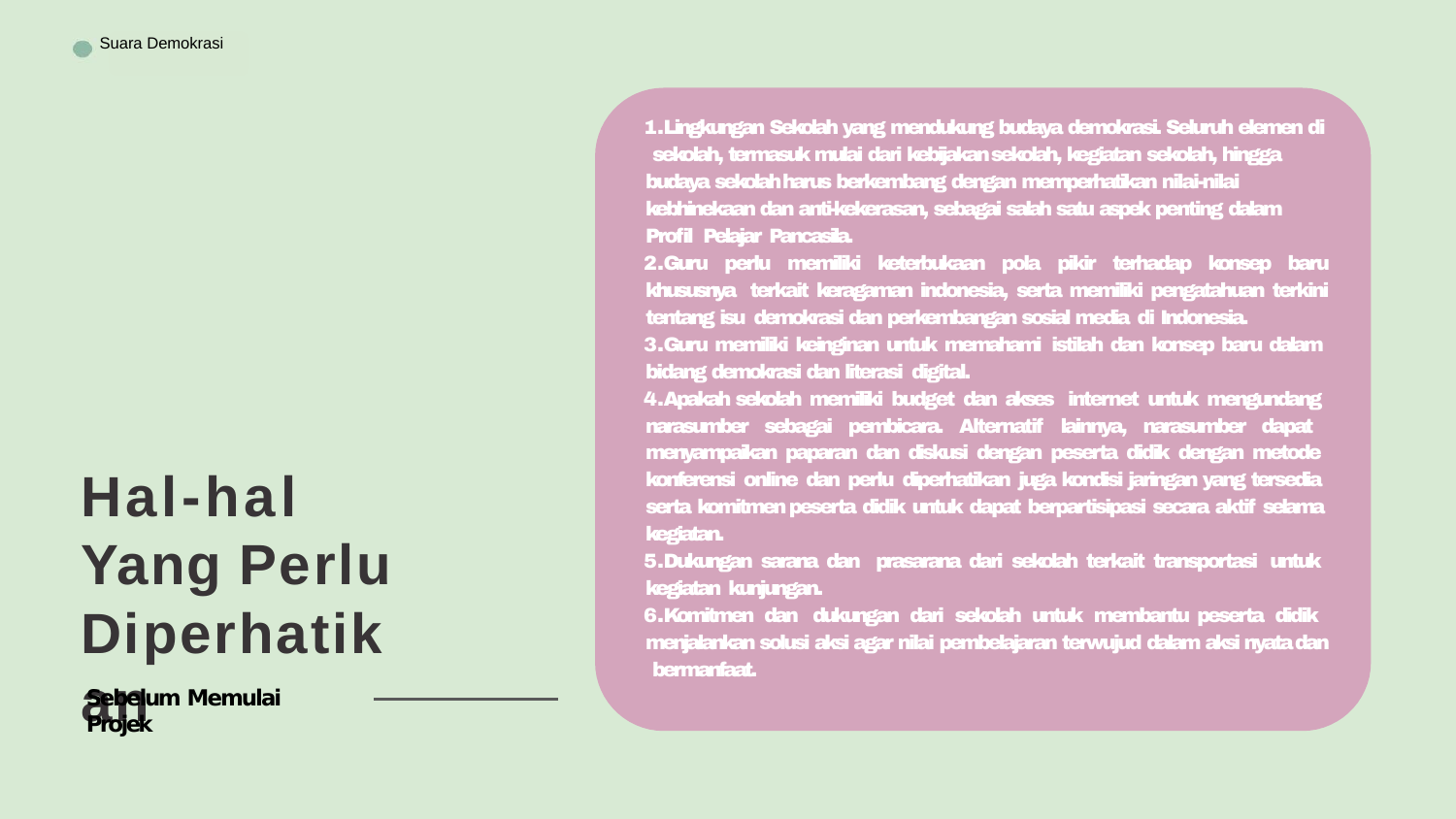

Bhinneka Tunggal Ika
Suara Demokrasi

Lingkungan Sekolah yang mendukung budaya demokrasi. Seluruh elemen di  sekolah, termasuk mulai dari kebijakan sekolah, kegiatan sekolah, hingga  budaya sekolah harus berkembang dengan memperhatikan nilai-nilai  kebhinekaan dan anti-kekerasan, sebagai salah satu aspek penting dalam Profil  Pelajar Pancasila.
Guru perlu memiliki keterbukaan pola pikir terhadap konsep baru khususnya  terkait keragaman indonesia, serta memiliki pengatahuan terkini tentang isu  demokrasi dan perkembangan sosial media di Indonesia.
Guru memiliki keinginan untuk memahami istilah dan konsep baru dalam  bidang demokrasi dan literasi digital.
Apakah sekolah memiliki budget dan akses  internet untuk mengundang  narasumber sebagai pembicara. Alternatif lainnya, narasumber dapat  menyampaikan paparan dan diskusi dengan peserta didik dengan metode  konferensi online dan perlu diperhatikan juga kondisi jaringan yang tersedia  serta komitmen peserta didik untuk dapat berpartisipasi secara aktif selama  kegiatan.
Dukungan sarana dan  prasarana dari sekolah terkait transportasi untuk  kegiatan kunjungan.
Komitmen dan dukungan dari sekolah untuk membantu peserta didik  menjalankan solusi aksi agar nilai pembelajaran terwujud dalam aksi nyata dan  bermanfaat.
Hal-hal  Yang Perlu
Diperhatikan
Sebelum Memulai Projek